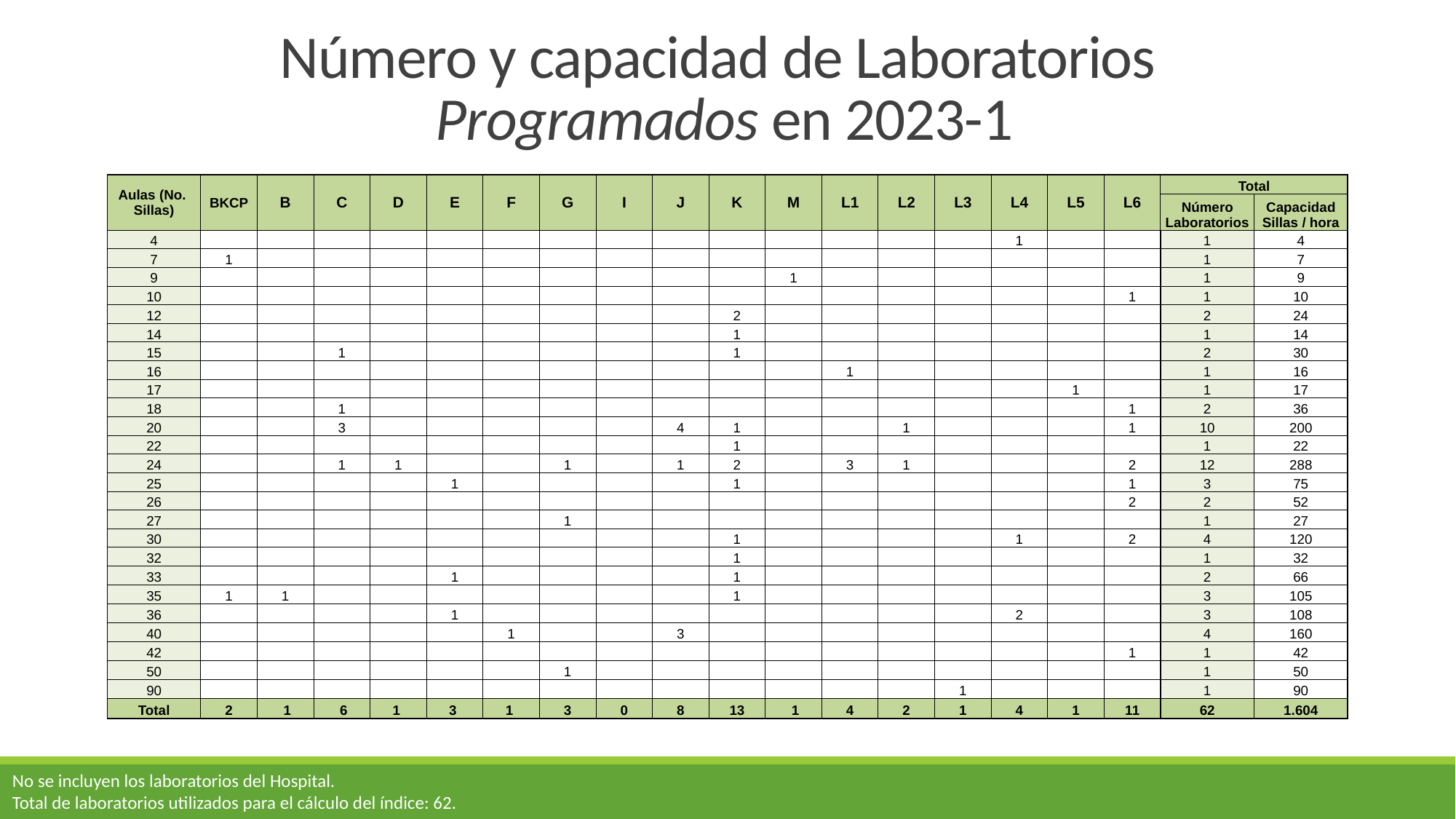

# Número y capacidad de Laboratorios Programados en 2023-1
| Aulas (No. Sillas) | BKCP | B | C | D | E | F | G | I | J | K | M | L1 | L2 | L3 | L4 | L5 | L6 | Total |  |
| --- | --- | --- | --- | --- | --- | --- | --- | --- | --- | --- | --- | --- | --- | --- | --- | --- | --- | --- | --- |
|  |  |  |  |  |  |  |  |  |  |  |  |  |  |  |  |  |  | Número Laboratorios | Capacidad Sillas / hora |
| 4 |  |  |  |  |  |  |  |  |  |  |  |  |  |  | 1 |  |  | 1 | 4 |
| 7 | 1 |  |  |  |  |  |  |  |  |  |  |  |  |  |  |  |  | 1 | 7 |
| 9 |  |  |  |  |  |  |  |  |  |  | 1 |  |  |  |  |  |  | 1 | 9 |
| 10 |  |  |  |  |  |  |  |  |  |  |  |  |  |  |  |  | 1 | 1 | 10 |
| 12 |  |  |  |  |  |  |  |  |  | 2 |  |  |  |  |  |  |  | 2 | 24 |
| 14 |  |  |  |  |  |  |  |  |  | 1 |  |  |  |  |  |  |  | 1 | 14 |
| 15 |  |  | 1 |  |  |  |  |  |  | 1 |  |  |  |  |  |  |  | 2 | 30 |
| 16 |  |  |  |  |  |  |  |  |  |  |  | 1 |  |  |  |  |  | 1 | 16 |
| 17 |  |  |  |  |  |  |  |  |  |  |  |  |  |  |  | 1 |  | 1 | 17 |
| 18 |  |  | 1 |  |  |  |  |  |  |  |  |  |  |  |  |  | 1 | 2 | 36 |
| 20 |  |  | 3 |  |  |  |  |  | 4 | 1 |  |  | 1 |  |  |  | 1 | 10 | 200 |
| 22 |  |  |  |  |  |  |  |  |  | 1 |  |  |  |  |  |  |  | 1 | 22 |
| 24 |  |  | 1 | 1 |  |  | 1 |  | 1 | 2 |  | 3 | 1 |  |  |  | 2 | 12 | 288 |
| 25 |  |  |  |  | 1 |  |  |  |  | 1 |  |  |  |  |  |  | 1 | 3 | 75 |
| 26 |  |  |  |  |  |  |  |  |  |  |  |  |  |  |  |  | 2 | 2 | 52 |
| 27 |  |  |  |  |  |  | 1 |  |  |  |  |  |  |  |  |  |  | 1 | 27 |
| 30 |  |  |  |  |  |  |  |  |  | 1 |  |  |  |  | 1 |  | 2 | 4 | 120 |
| 32 |  |  |  |  |  |  |  |  |  | 1 |  |  |  |  |  |  |  | 1 | 32 |
| 33 |  |  |  |  | 1 |  |  |  |  | 1 |  |  |  |  |  |  |  | 2 | 66 |
| 35 | 1 | 1 |  |  |  |  |  |  |  | 1 |  |  |  |  |  |  |  | 3 | 105 |
| 36 |  |  |  |  | 1 |  |  |  |  |  |  |  |  |  | 2 |  |  | 3 | 108 |
| 40 |  |  |  |  |  | 1 |  |  | 3 |  |  |  |  |  |  |  |  | 4 | 160 |
| 42 |  |  |  |  |  |  |  |  |  |  |  |  |  |  |  |  | 1 | 1 | 42 |
| 50 |  |  |  |  |  |  | 1 |  |  |  |  |  |  |  |  |  |  | 1 | 50 |
| 90 |  |  |  |  |  |  |  |  |  |  |  |  |  | 1 |  |  |  | 1 | 90 |
| Total | 2 | 1 | 6 | 1 | 3 | 1 | 3 | 0 | 8 | 13 | 1 | 4 | 2 | 1 | 4 | 1 | 11 | 62 | 1.604 |
No se incluyen los laboratorios del Hospital.
Total de laboratorios utilizados para el cálculo del índice: 62.